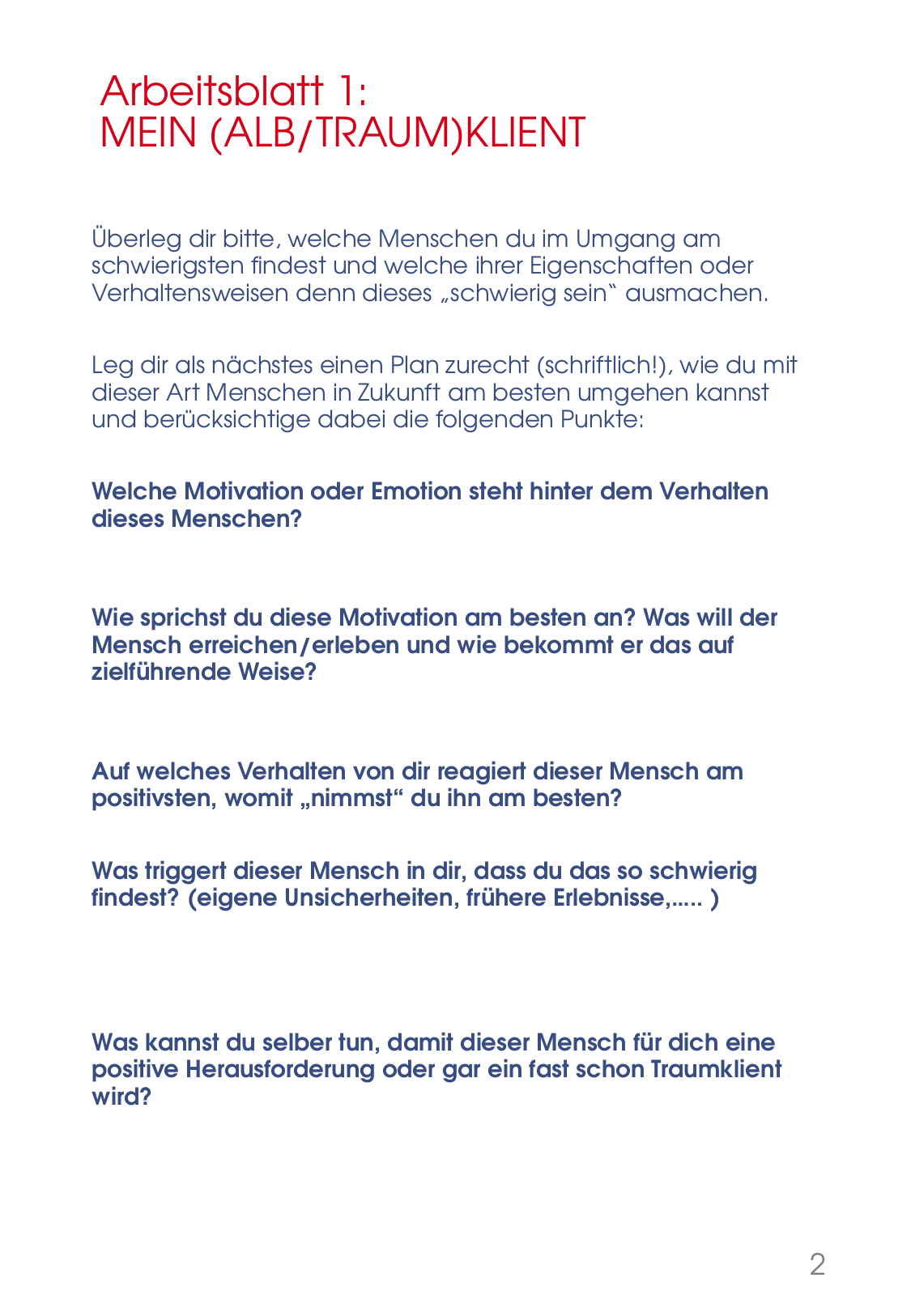

# Arbeitsblatt 1: MEIN (ALB/TRAUM)KLIENT
Überleg dir bitte, welche Menschen du im Umgang am schwierigsten findest und welche ihrer Eigenschaften oder Verhaltensweisen denn dieses „schwierig sein“ ausmachen.
Leg dir als nächstes einen Plan zurecht (schriftlich!), wie du mit dieser Art Menschen in Zukunft am besten umgehen kannst und berücksichtige dabei die folgenden Punkte:
Welche Motivation oder Emotion steht hinter dem Verhalten dieses Menschen?
Wie sprichst du diese Motivation am besten an? Was will der Mensch erreichen/erleben und wie bekommt er das auf zielführende Weise?
Auf welches Verhalten von dir reagiert dieser Mensch am positivsten, womit „nimmst“ du ihn am besten?
Was triggert dieser Mensch in dir, dass du das so schwierig findest? (eigene Unsicherheiten, frühere Erlebnisse,….. )

Was kannst du selber tun, damit dieser Mensch für dich eine positive Herausforderung oder gar ein fast schon Traumklient wird?

2